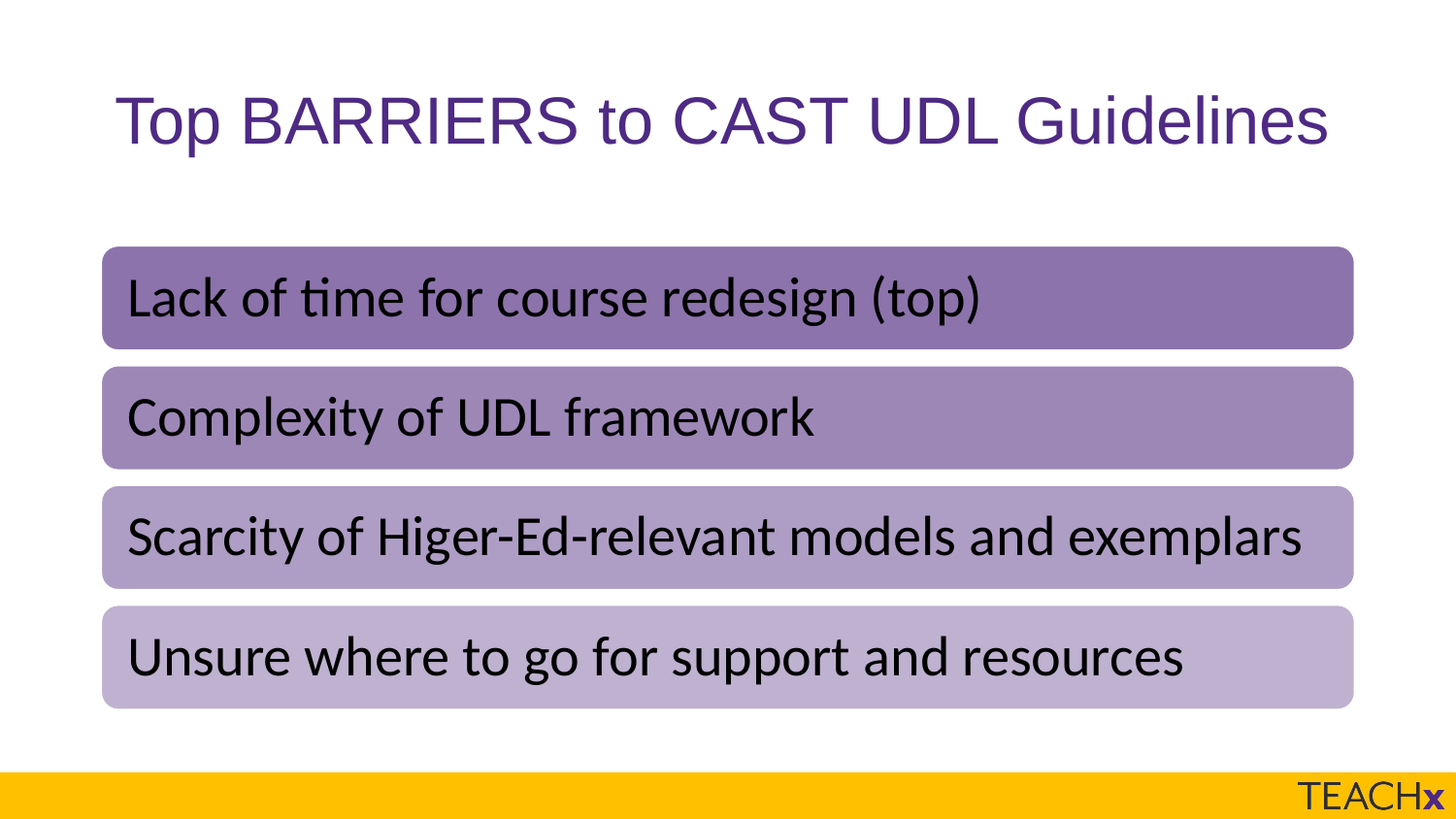

# Top BARRIERS to CAST UDL Guidelines
Lack of time for course redesign (top)
Complexity of UDL framework
Scarcity of Higer-Ed-relevant models and exemplars
Unsure where to go for support and resources